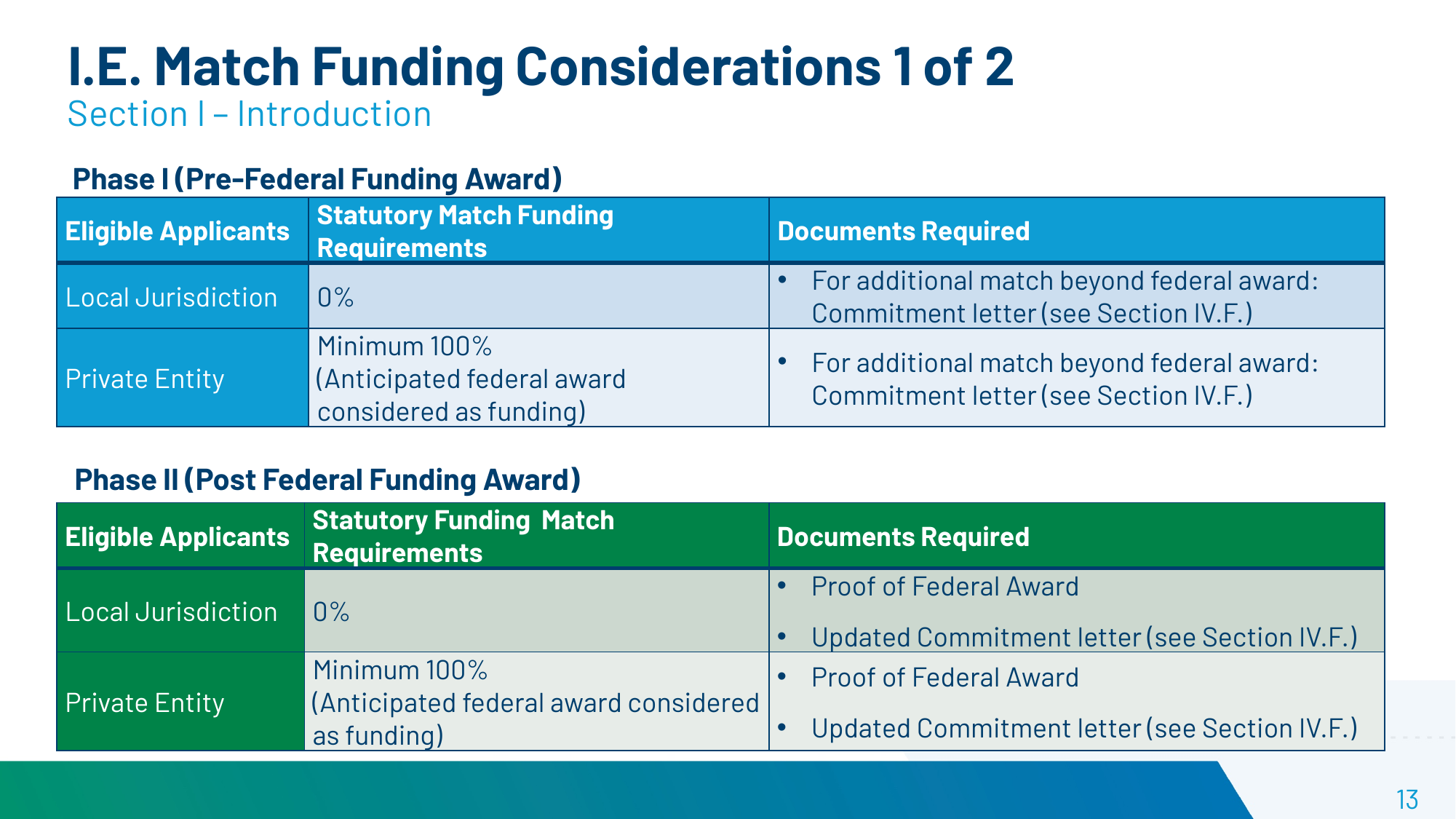

I.E. Match Funding Considerations 1 of 2
Section I – Introduction
Phase I (Pre-Federal Funding Award)
| Eligible Applicants | Statutory Match Funding Requirements | Documents Required |
| --- | --- | --- |
| Local Jurisdiction | 0% | For additional match beyond federal award: Commitment letter (see Section IV.F.) |
| Private Entity | Minimum 100% (Anticipated federal award considered as funding) | For additional match beyond federal award: Commitment letter (see Section IV.F.) |
Phase II (Post Federal Funding Award)
| Eligible Applicants | Statutory Funding Match Requirements | Documents Required |
| --- | --- | --- |
| Local Jurisdiction | 0% | Proof of Federal Award Updated Commitment letter (see Section IV.F.) |
| Private Entity | Minimum 100% (Anticipated federal award considered as funding) | Proof of Federal Award Updated Commitment letter (see Section IV.F.) |
13